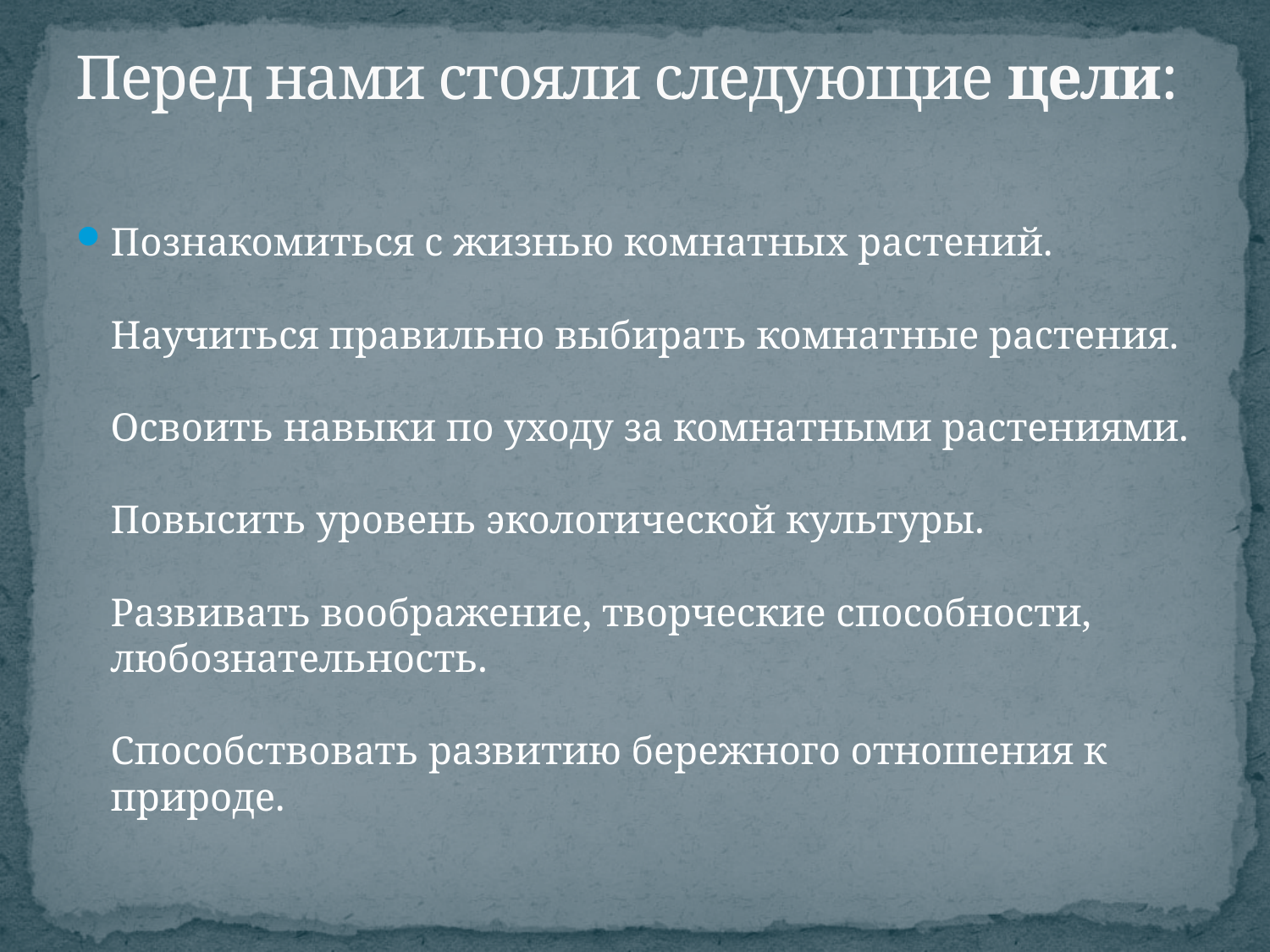

# Перед нами стояли следующие цели:
Познакомиться с жизнью комнатных растений.
Научиться правильно выбирать комнатные растения.
Освоить навыки по уходу за комнатными растениями.
Повысить уровень экологической культуры.
Развивать воображение, творческие способности, любознательность.
Способствовать развитию бережного отношения к природе.